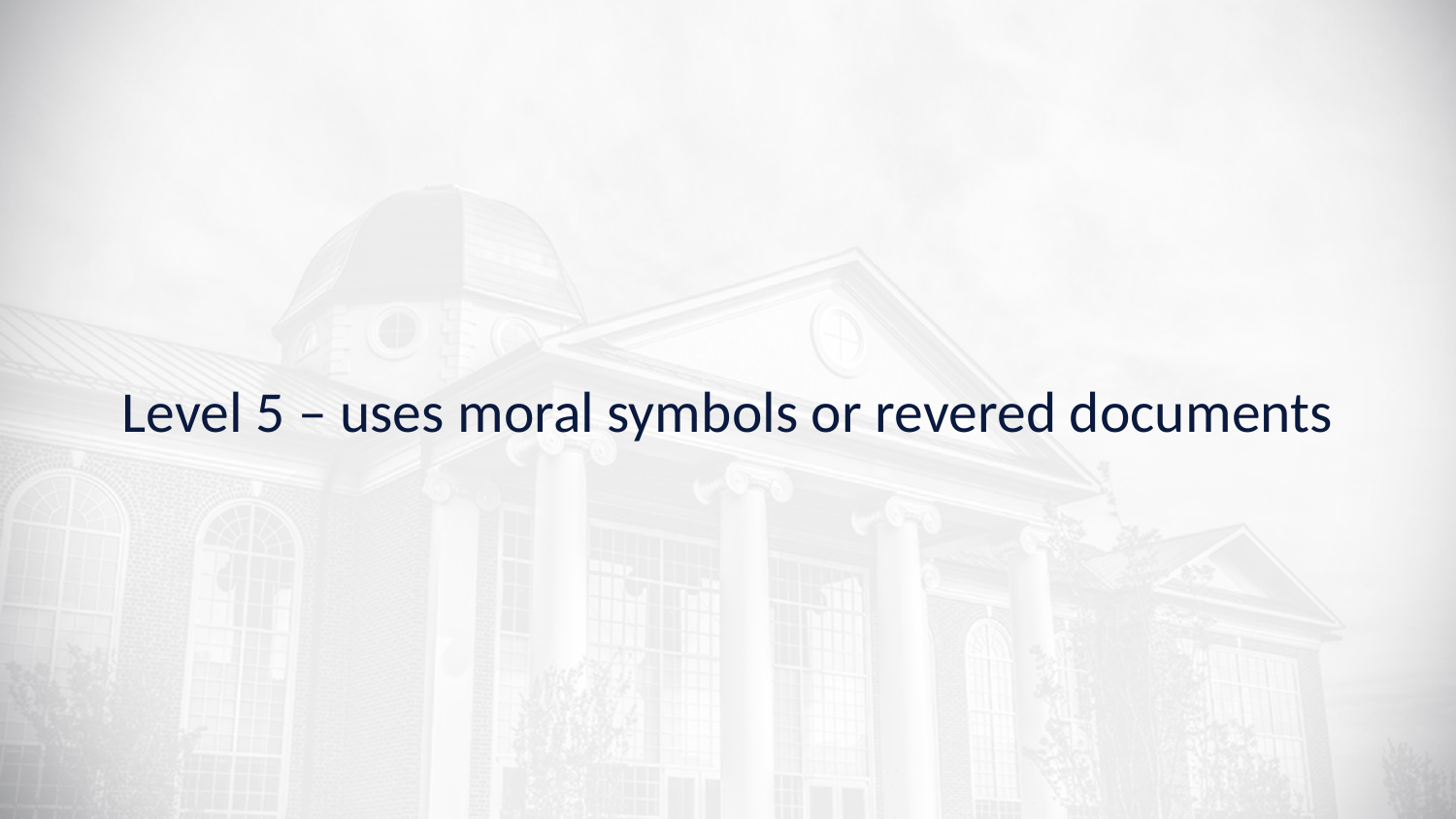

# Level 5 – uses moral symbols or revered documents